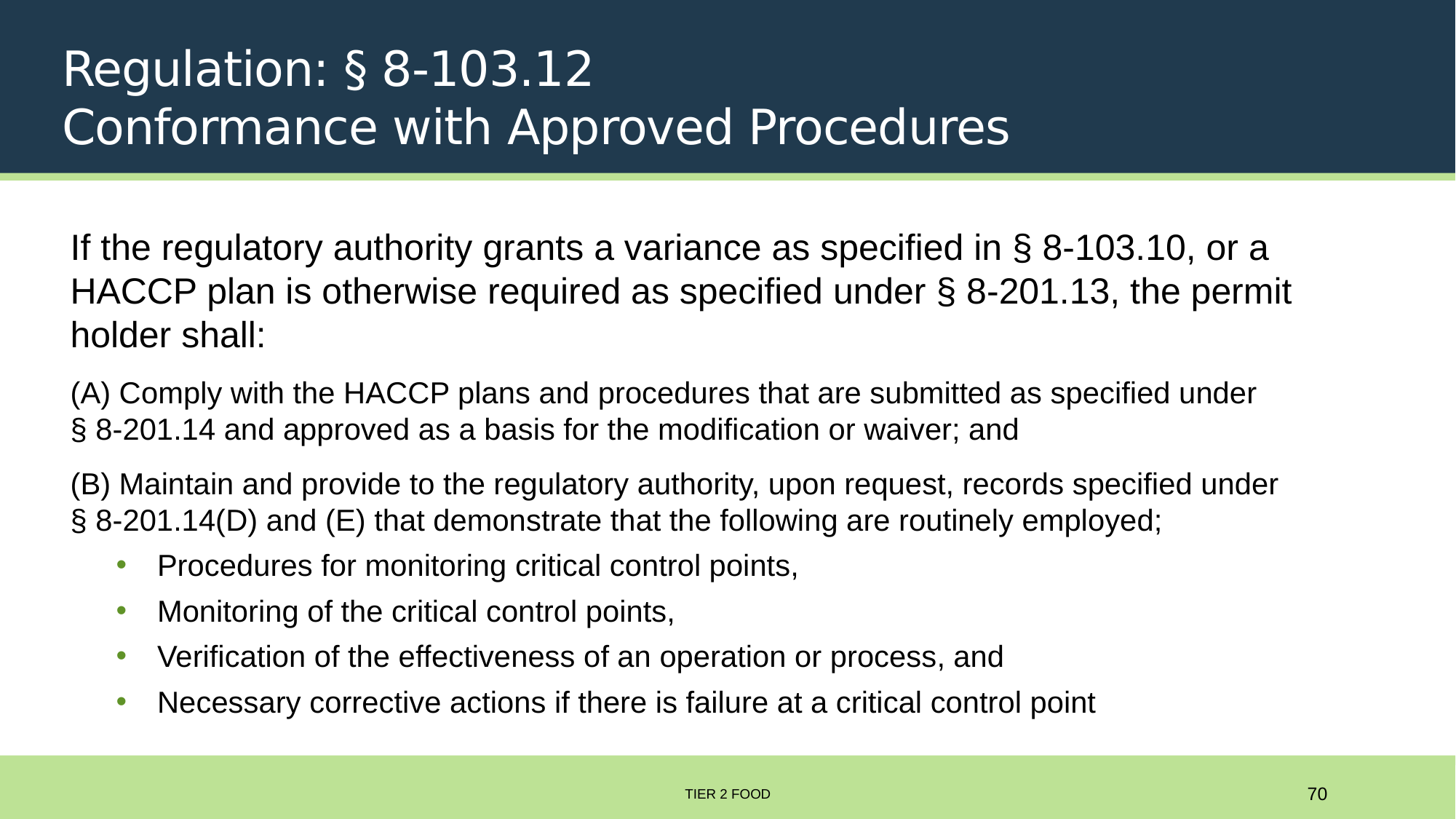

# Regulation: § 8-103.12 Conformance with Approved Procedures
If the regulatory authority grants a variance as speciﬁed in § 8-103.10, or a HACCP plan is otherwise required as speciﬁed under § 8-201.13, the permit holder shall:
(A) Comply with the HACCP plans and procedures that are submitted as speciﬁed under
§ 8-201.14 and approved as a basis for the modiﬁcation or waiver; and
(B) Maintain and provide to the regulatory authority, upon request, records speciﬁed under
§ 8-201.14(D) and (E) that demonstrate that the following are routinely employed;
Procedures for monitoring critical control points,
Monitoring of the critical control points,
Veriﬁcation of the eﬀectiveness of an operation or process, and
Necessary corrective actions if there is failure at a critical control point

TIER 2 FOOD
70